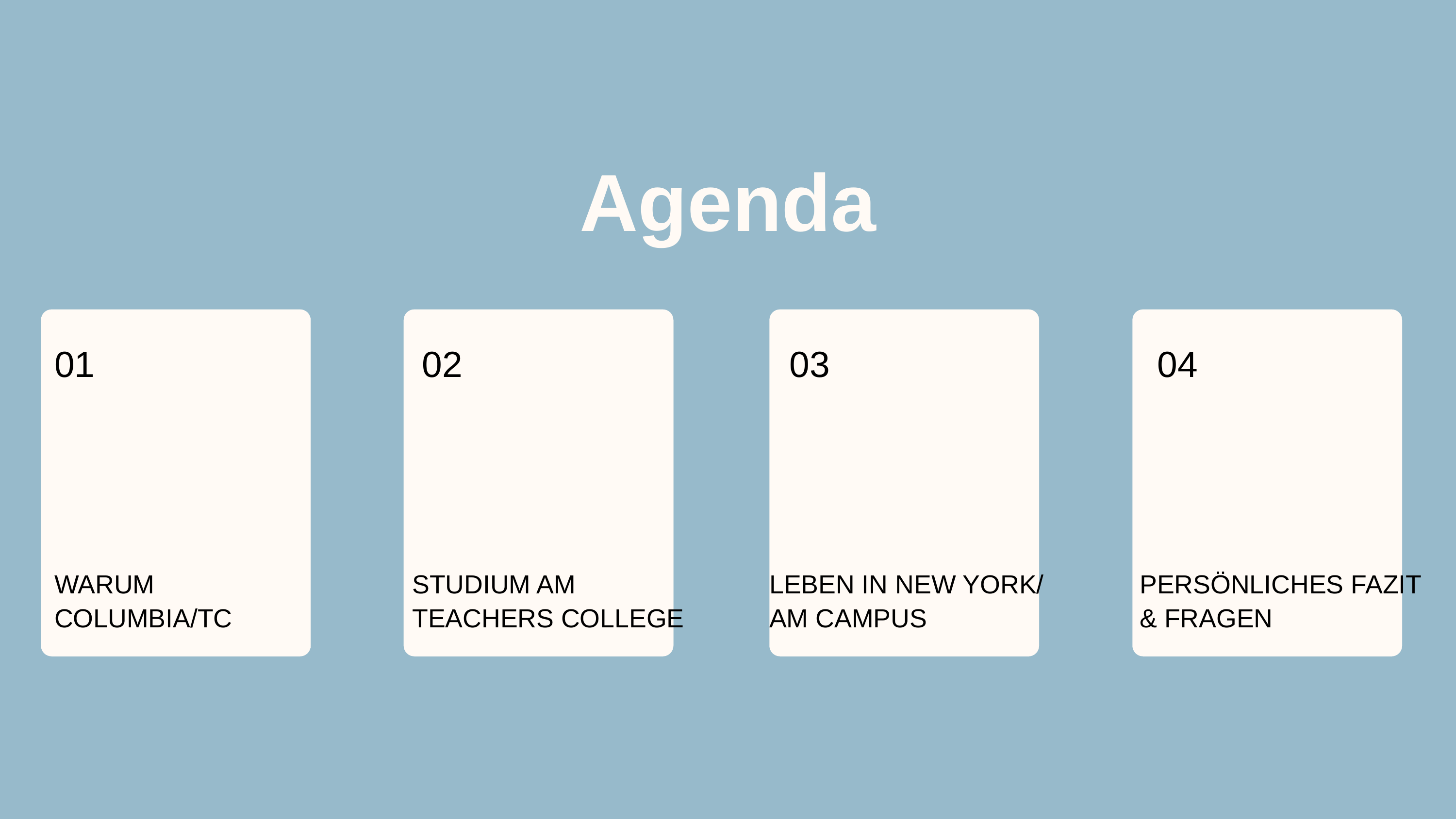

Agenda

01
02
03
04
WARUM COLUMBIA/TC
STUDIUM AM TEACHERS COLLEGE
LEBEN IN NEW YORK/
AM CAMPUS
PERSÖNLICHES FAZIT
& FRAGEN